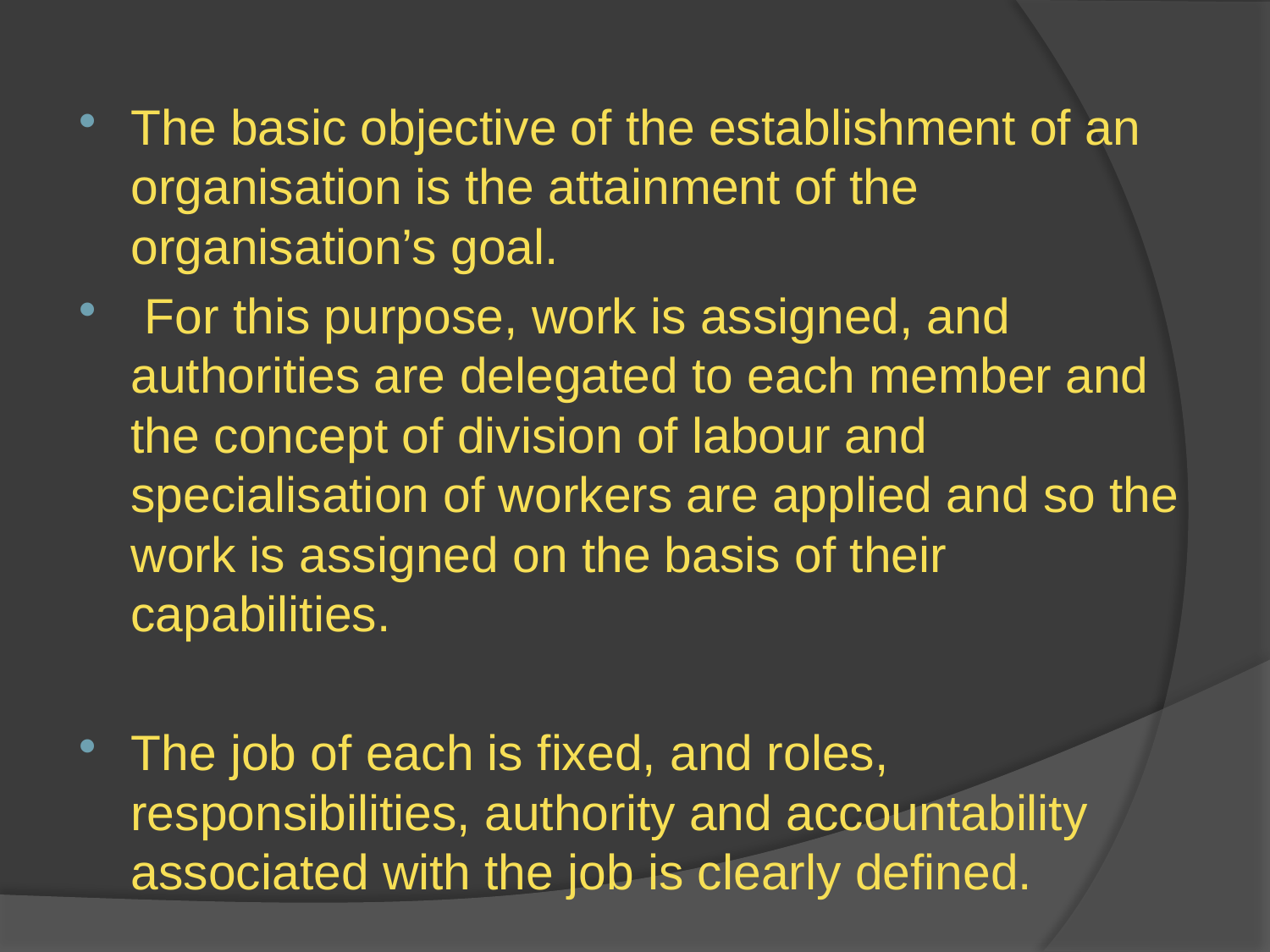

The basic objective of the establishment of an organisation is the attainment of the organisation’s goal.
 For this purpose, work is assigned, and authorities are delegated to each member and the concept of division of labour and specialisation of workers are applied and so the work is assigned on the basis of their capabilities.

The job of each is fixed, and roles, responsibilities, authority and accountability associated with the job is clearly defined.